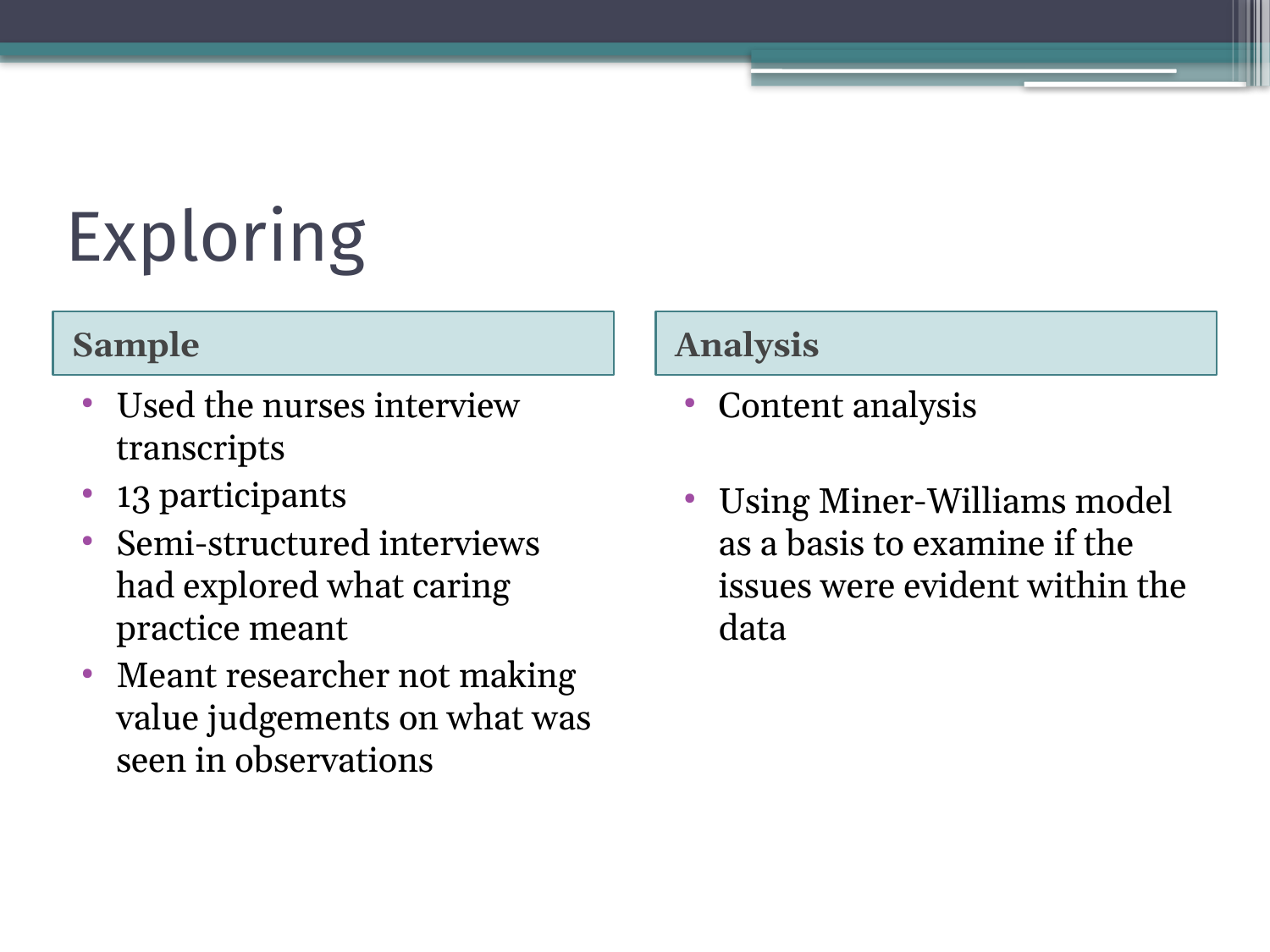

# Exploring
Sample
Analysis
Used the nurses interview transcripts
13 participants
Semi-structured interviews had explored what caring practice meant
Meant researcher not making value judgements on what was seen in observations
Content analysis

Using Miner-Williams model as a basis to examine if the issues were evident within the data